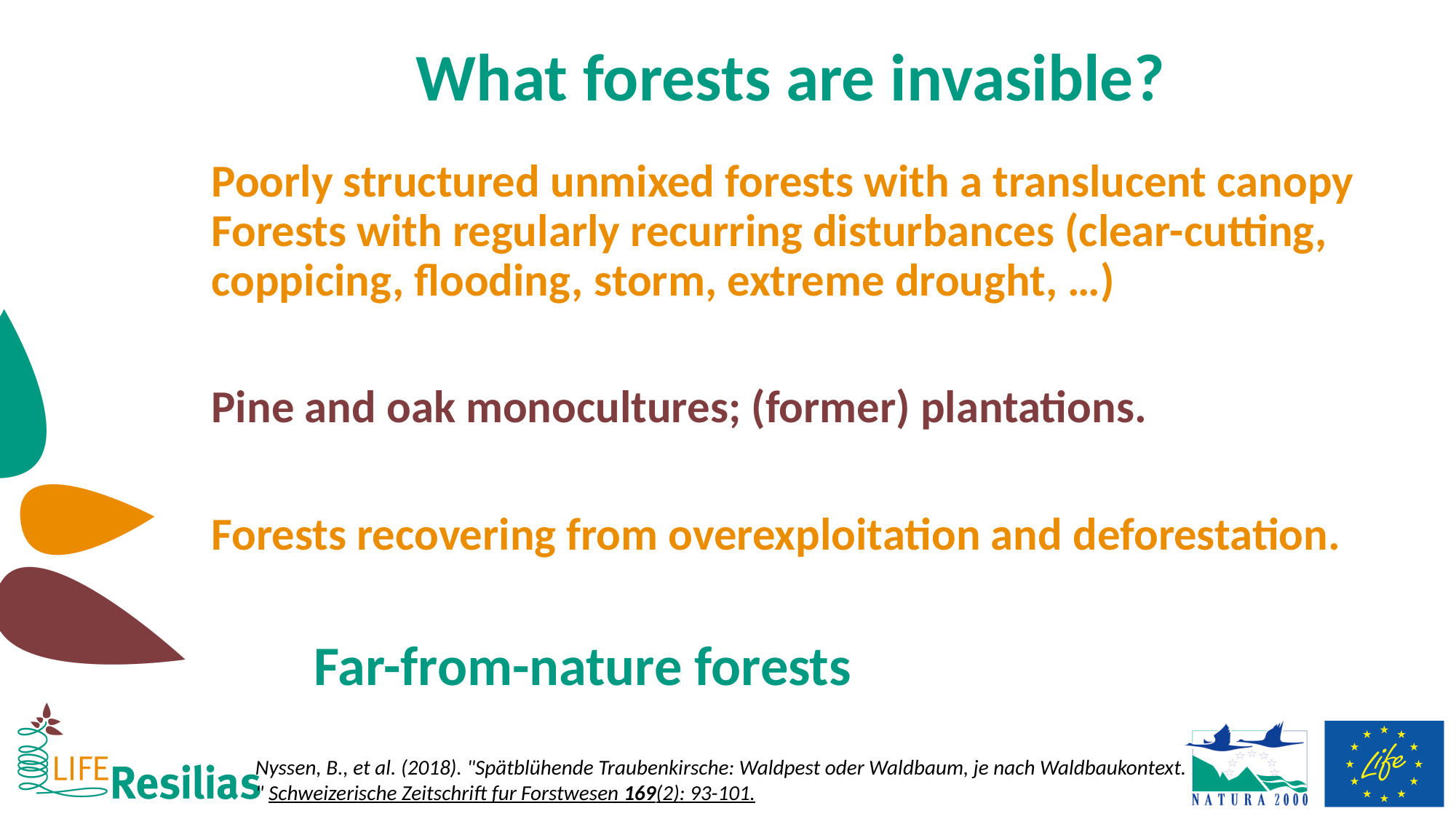

# What forests are invasible?
Poorly structured unmixed forests with a translucent canopy Forests with regularly recurring disturbances (clear-cutting, coppicing, flooding, storm, extreme drought, …)

Pine and oak monocultures; (former) plantations.

Forests recovering from overexploitation and deforestation.

		Far-from-nature forests
Nyssen, B., et al. (2018). "Spätblühende Traubenkirsche: Waldpest oder Waldbaum, je nach Waldbaukontext. " Schweizerische Zeitschrift fur Forstwesen 169(2): 93-101.